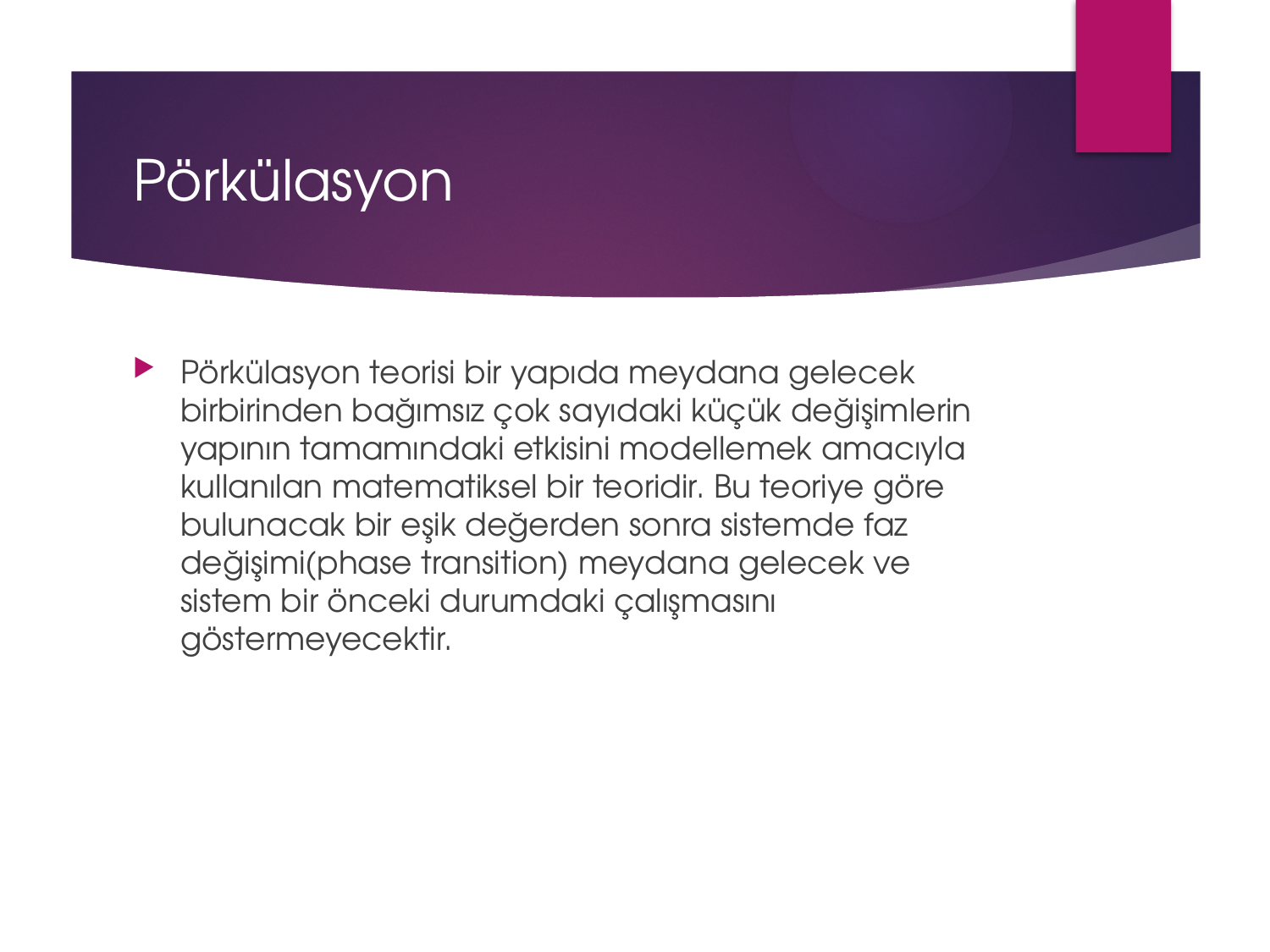

# Pörkülasyon
Pörkülasyon teorisi bir yapıda meydana gelecek birbirinden bağımsız çok sayıdaki küçük değişimlerin yapının tamamındaki etkisini modellemek amacıyla kullanılan matematiksel bir teoridir. Bu teoriye göre bulunacak bir eşik değerden sonra sistemde faz değişimi(phase transition) meydana gelecek ve sistem bir önceki durumdaki çalışmasını göstermeyecektir.